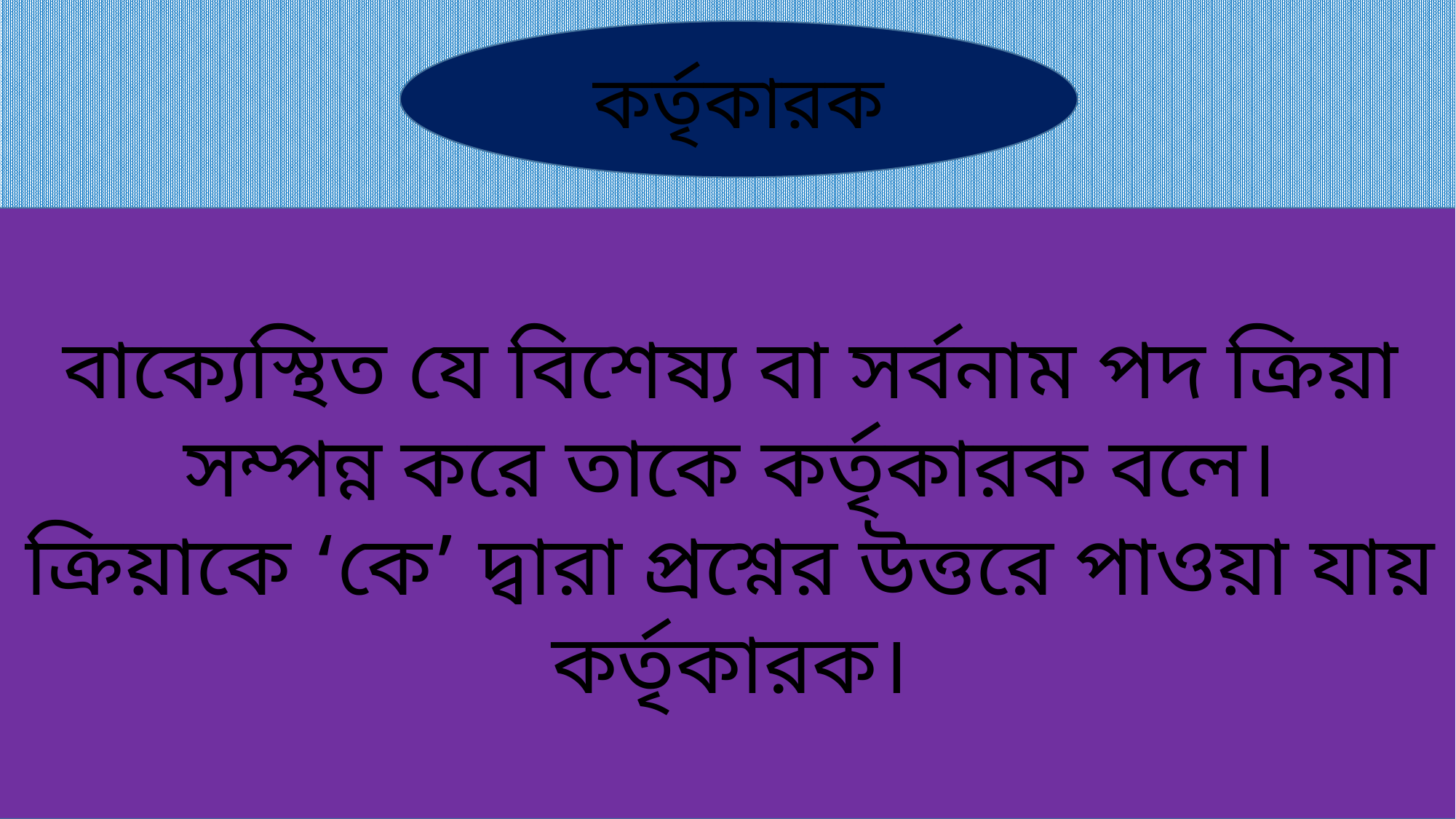

কর্তৃকারক
বাক্যেস্থিত যে বিশেষ্য বা সর্বনাম পদ ক্রিয়া সম্পন্ন করে তাকে কর্তৃকারক বলে।
ক্রিয়াকে ‘কে’ দ্বারা প্রশ্নের উত্তরে পাওয়া যায় কর্তৃকারক।